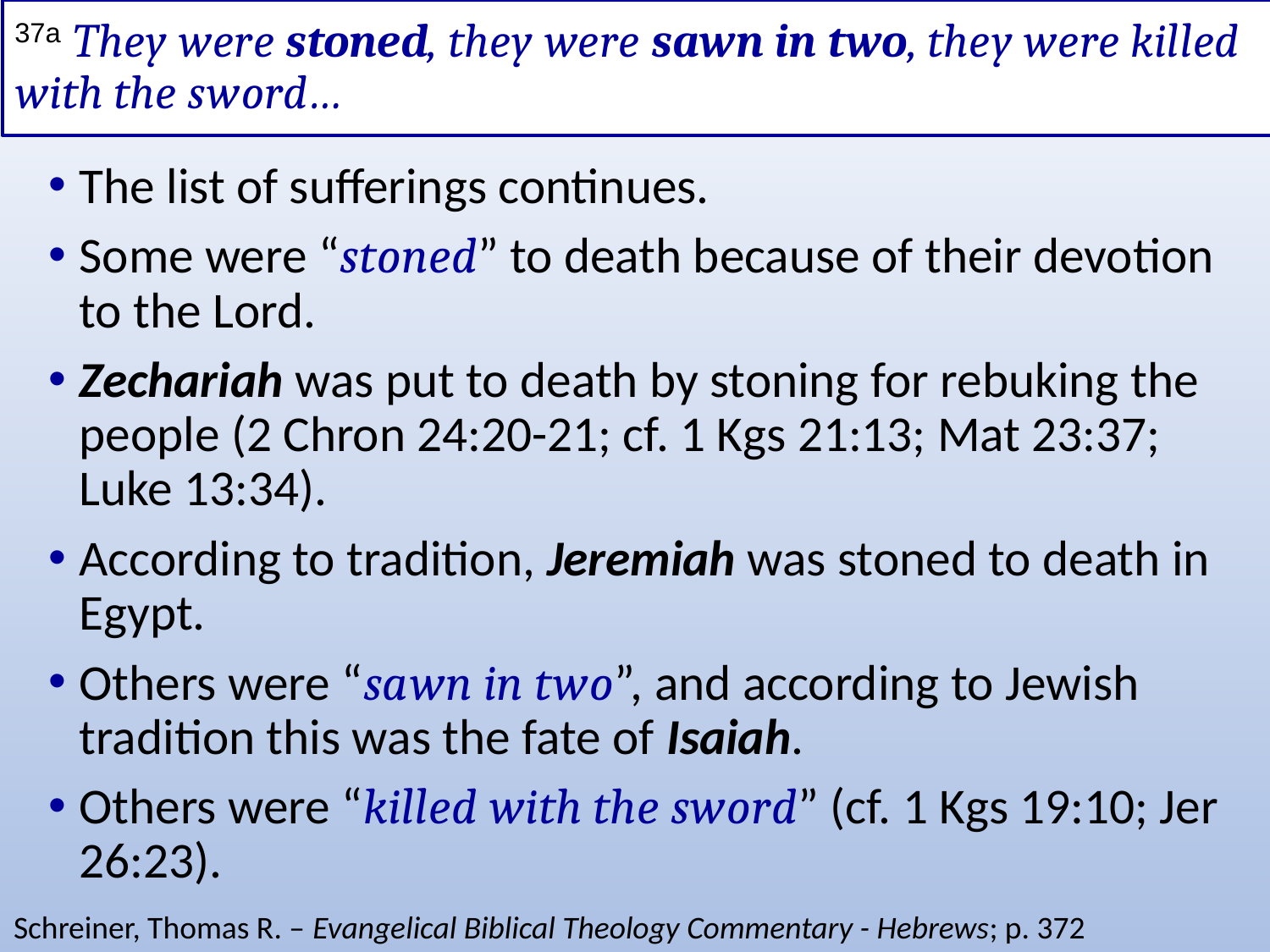

# 37a They were stoned, they were sawn in two, they were killed with the sword…
The list of sufferings continues.
Some were “stoned” to death because of their devotion to the Lord.
Zechariah was put to death by stoning for rebuking the people (2 Chron 24:20-21; cf. 1 Kgs 21:13; Mat 23:37; Luke 13:34).
According to tradition, Jeremiah was stoned to death in Egypt.
Others were “sawn in two”, and according to Jewish tradition this was the fate of Isaiah.
Others were “killed with the sword” (cf. 1 Kgs 19:10; Jer 26:23).
Schreiner, Thomas R. – Evangelical Biblical Theology Commentary - Hebrews; p. 372